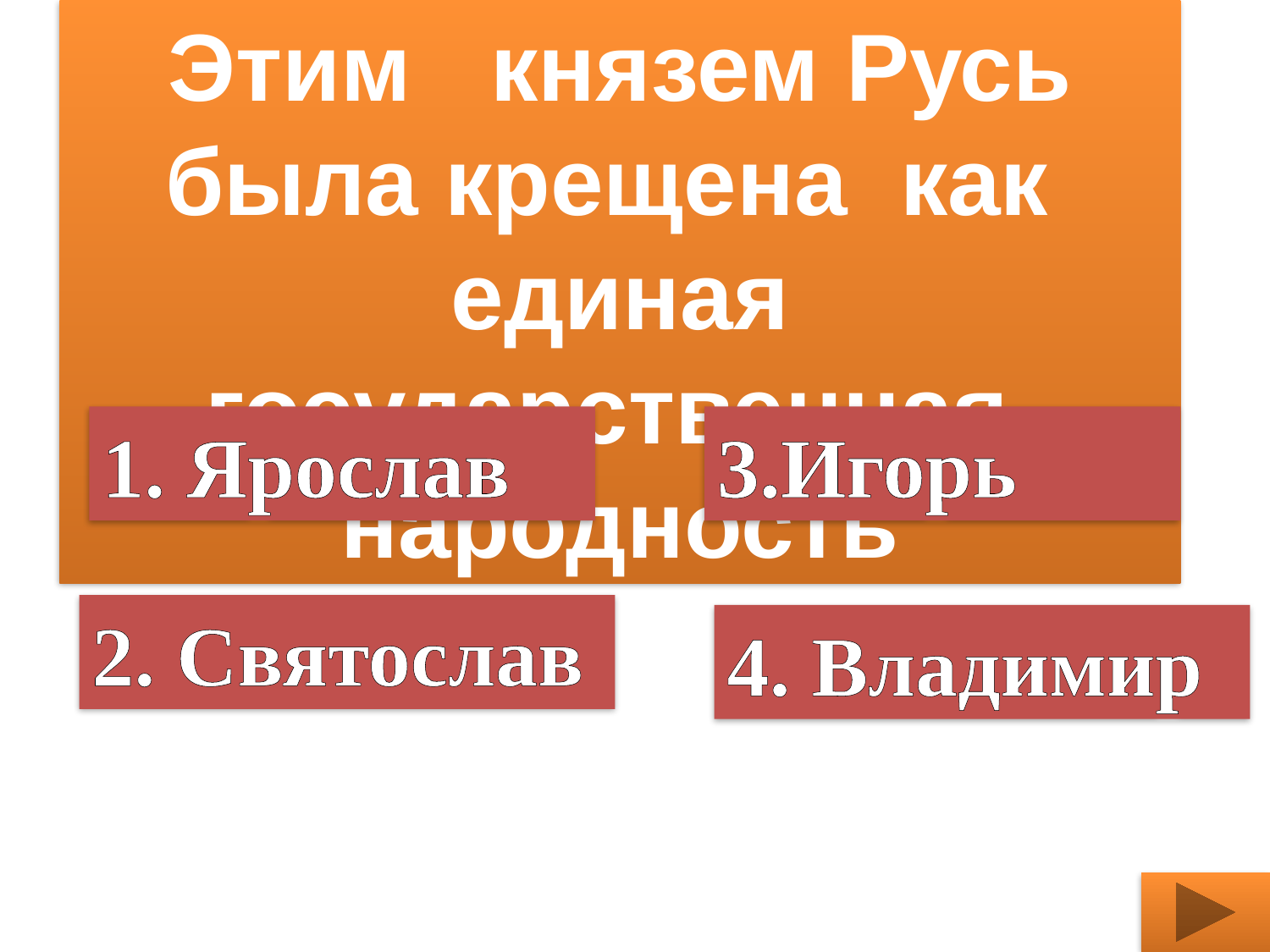

Этим   князем Русь была крещена  как  единая государственная  народность
1. Ярослав
3.Игорь
2. Святослав
4. Владимир